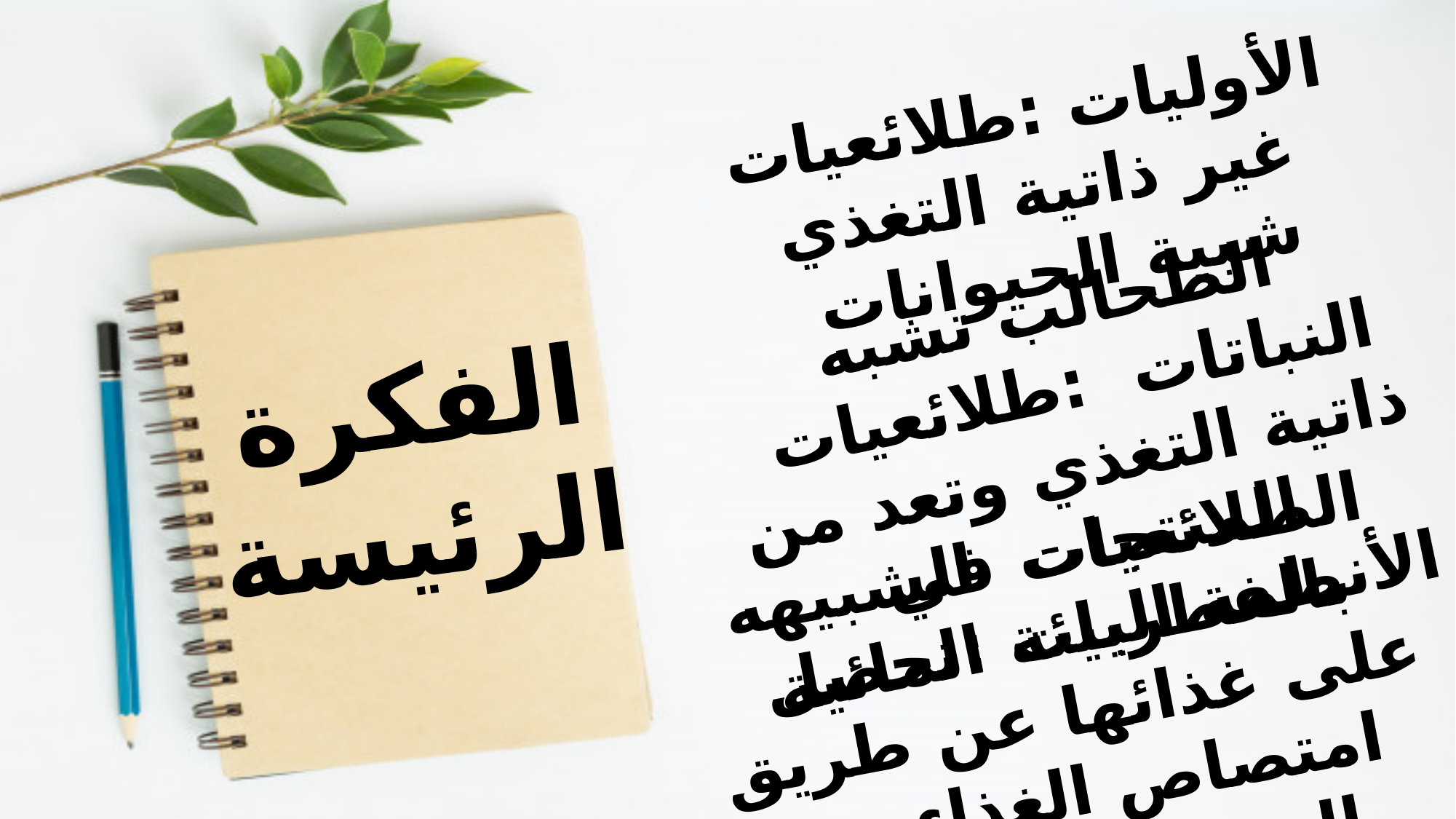

الأوليات :طلائعيات غير ذاتية التغذي شبية الحيوانات
الطحالب تشبه النباتات  :طلائعيات  ذاتية التغذي وتعد من المنتجات في الأنظمة البيئة المائية
الفكرة
 الرئيسة
الطلائعيات  الشبيهه بالفطريات :تحصل على غذائها عن طريق امتصاص الغذاء من المخلوقات الحية والميته